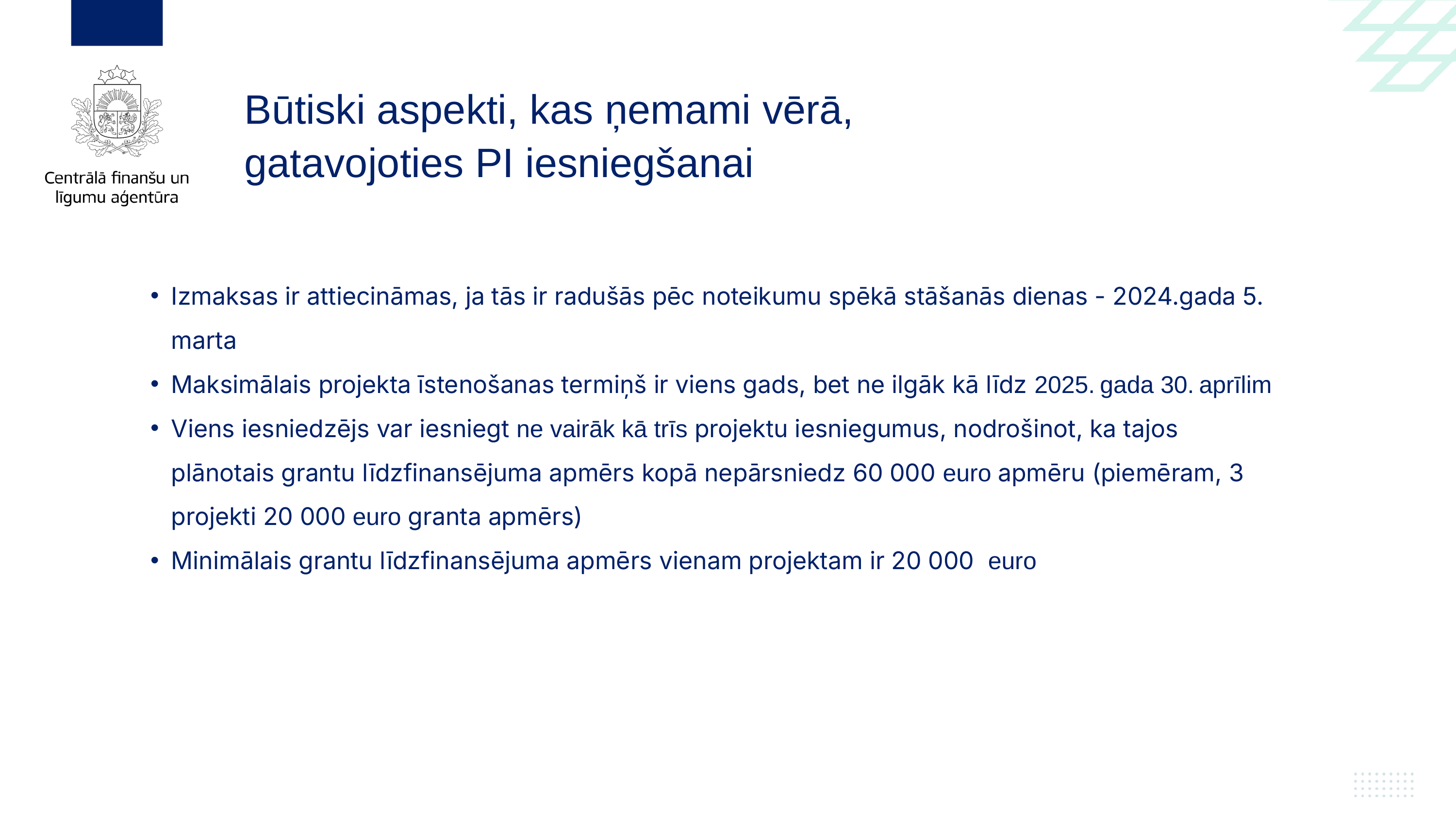

Būtiski aspekti, kas ņemami vērā, gatavojoties PI iesniegšanai

Izmaksas ir attiecināmas, ja tās ir radušās pēc noteikumu spēkā stāšanās dienas - 2024.gada 5. marta
Maksimālais projekta īstenošanas termiņš ir viens gads, bet ne ilgāk kā līdz 2025. gada 30. aprīlim
Viens iesniedzējs var iesniegt ne vairāk kā trīs projektu iesniegumus, nodrošinot, ka tajos plānotais grantu līdzfinansējuma apmērs kopā nepārsniedz 60 000 euro apmēru (piemēram, 3 projekti 20 000 euro granta apmērs)
Minimālais grantu līdzfinansējuma apmērs vienam projektam ir 20 000  euro